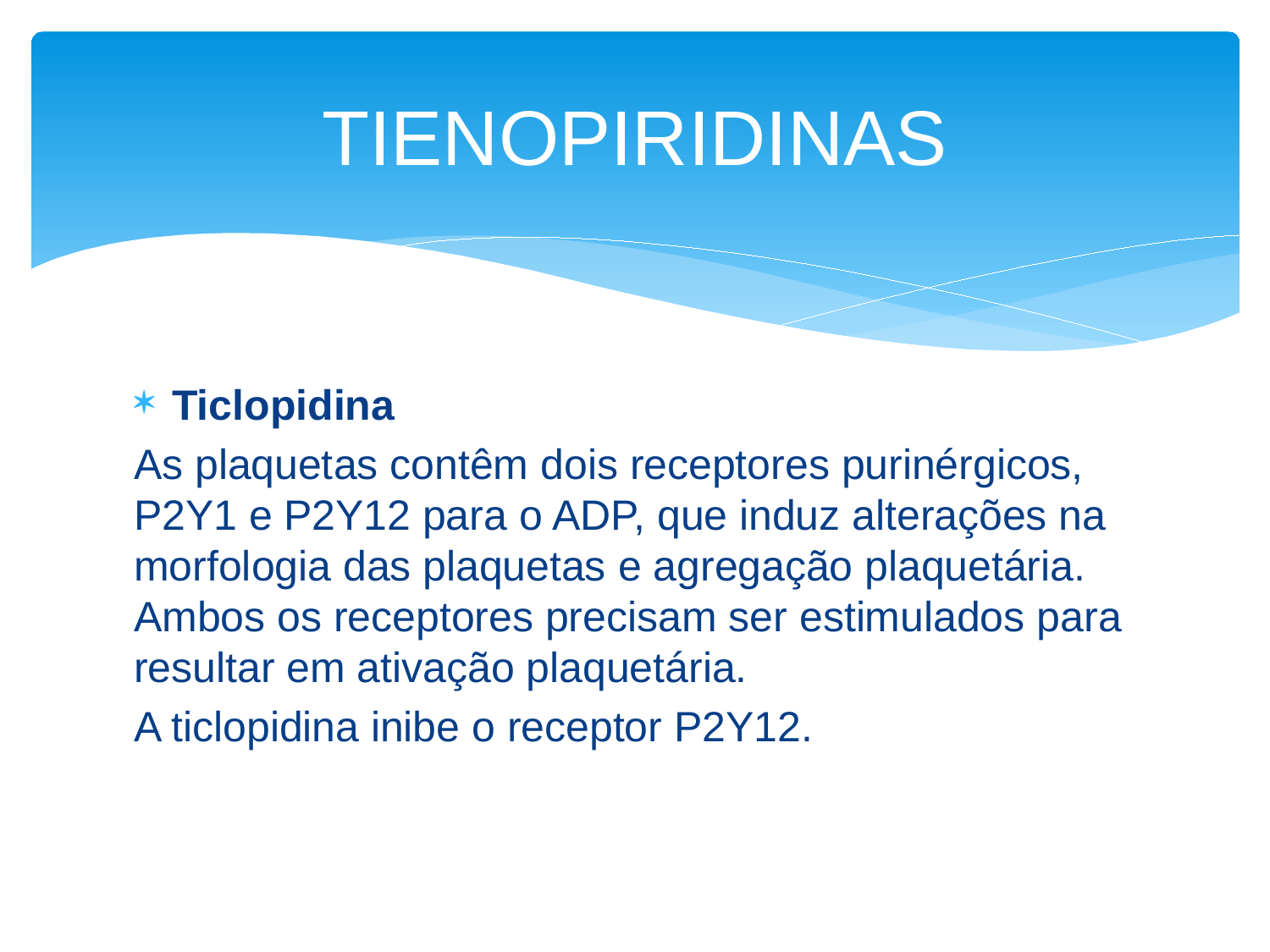

# TIENOPIRIDINAS
Ticlopidina
As plaquetas contêm dois receptores purinérgicos, P2Y1 e P2Y12 para o ADP, que induz alterações na morfologia das plaquetas e agregação plaquetária. Ambos os receptores precisam ser estimulados para resultar em ativação plaquetária.
A ticlopidina inibe o receptor P2Y12.